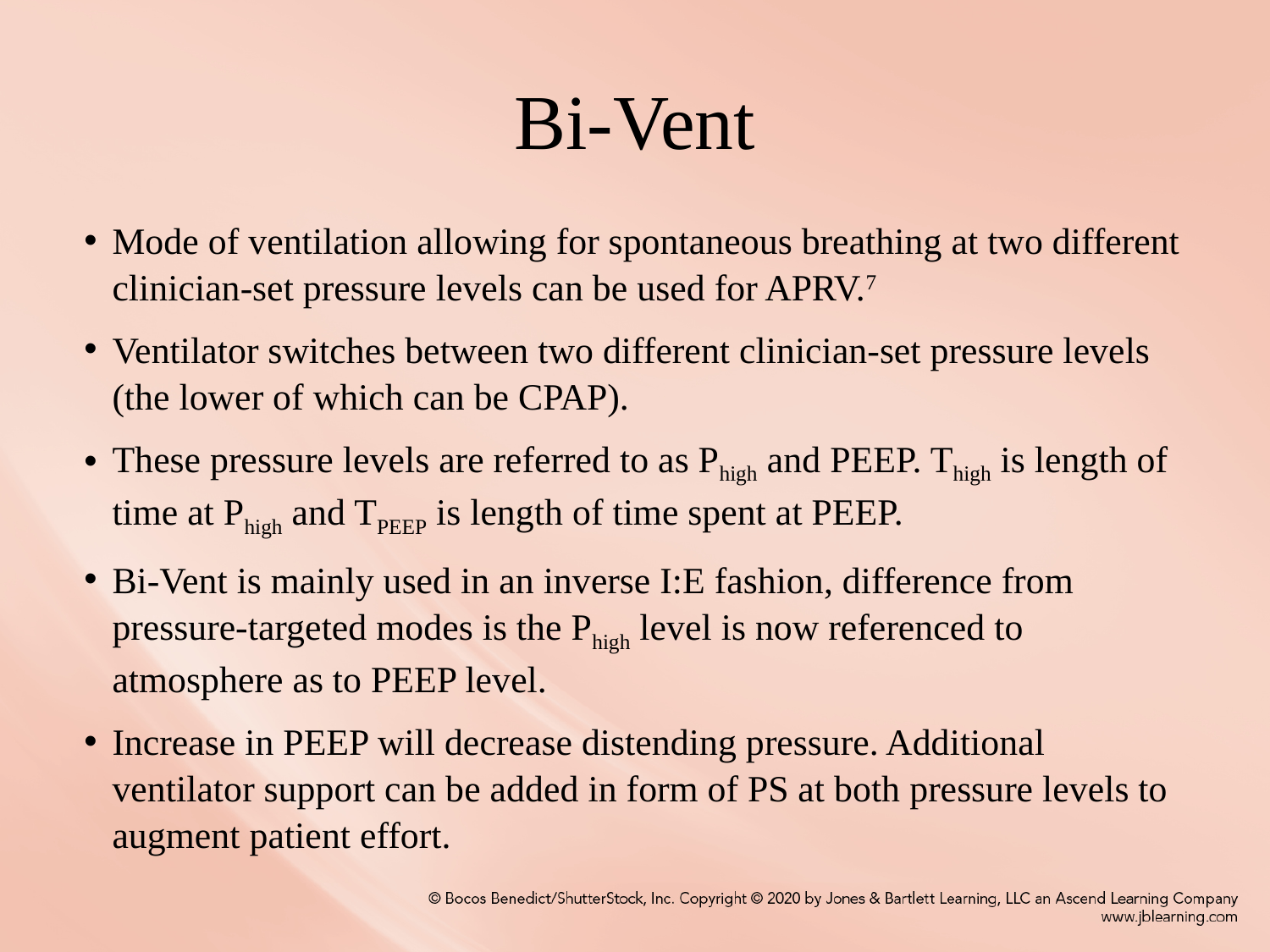

# Bi-Vent
Mode of ventilation allowing for spontaneous breathing at two different clinician-set pressure levels can be used for APRV.7
Ventilator switches between two different clinician-set pressure levels (the lower of which can be CPAP).
These pressure levels are referred to as Phigh and PEEP. Thigh is length of time at Phigh and TPEEP is length of time spent at PEEP.
Bi-Vent is mainly used in an inverse I:E fashion, difference from pressure-targeted modes is the Phigh level is now referenced to atmosphere as to PEEP level.
Increase in PEEP will decrease distending pressure. Additional ventilator support can be added in form of PS at both pressure levels to augment patient effort.